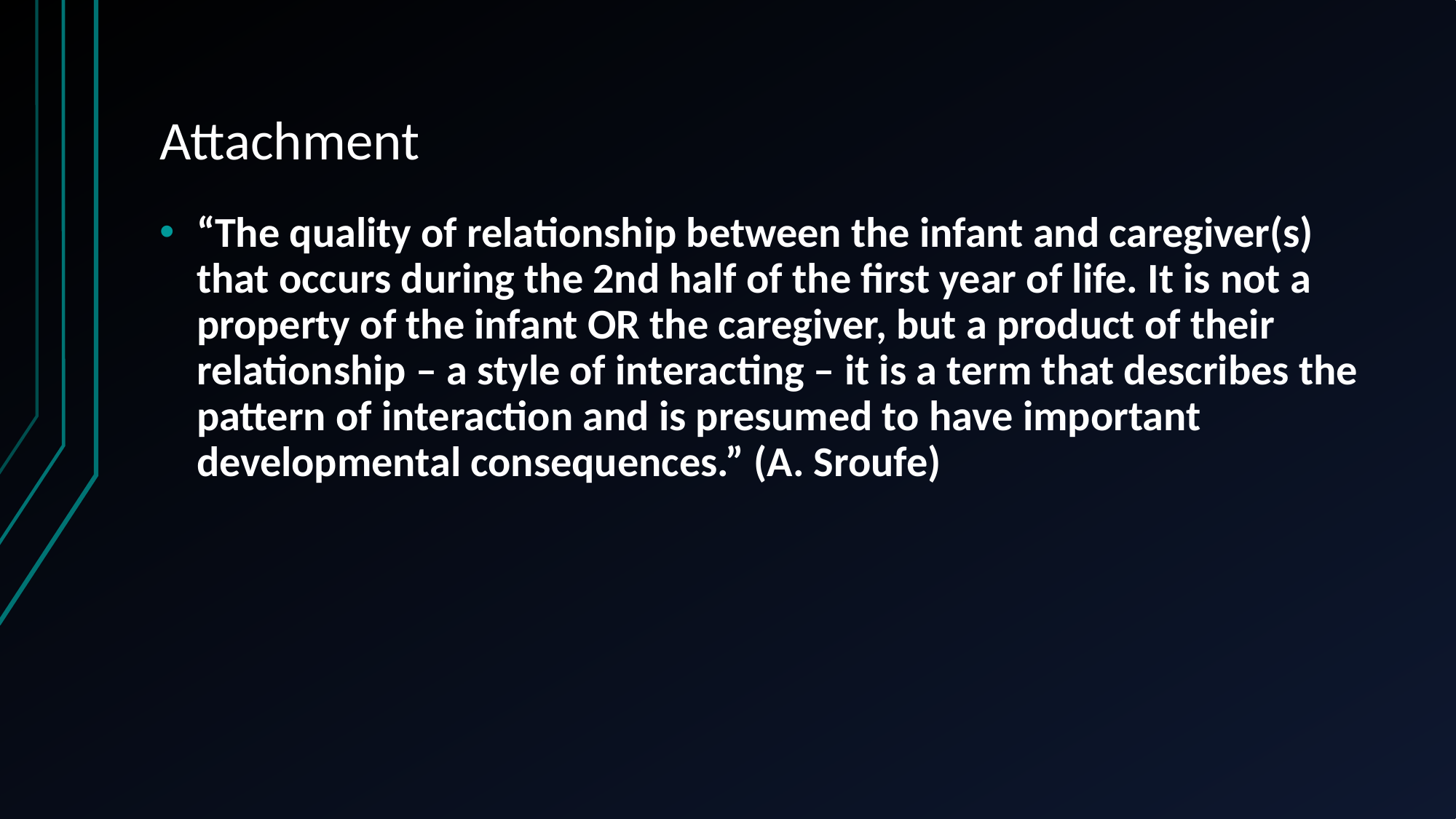

# Attachment
“The quality of relationship between the infant and caregiver(s) that occurs during the 2nd half of the first year of life. It is not a property of the infant OR the caregiver, but a product of their relationship – a style of interacting – it is a term that describes the pattern of interaction and is presumed to have important developmental consequences.” (A. Sroufe)